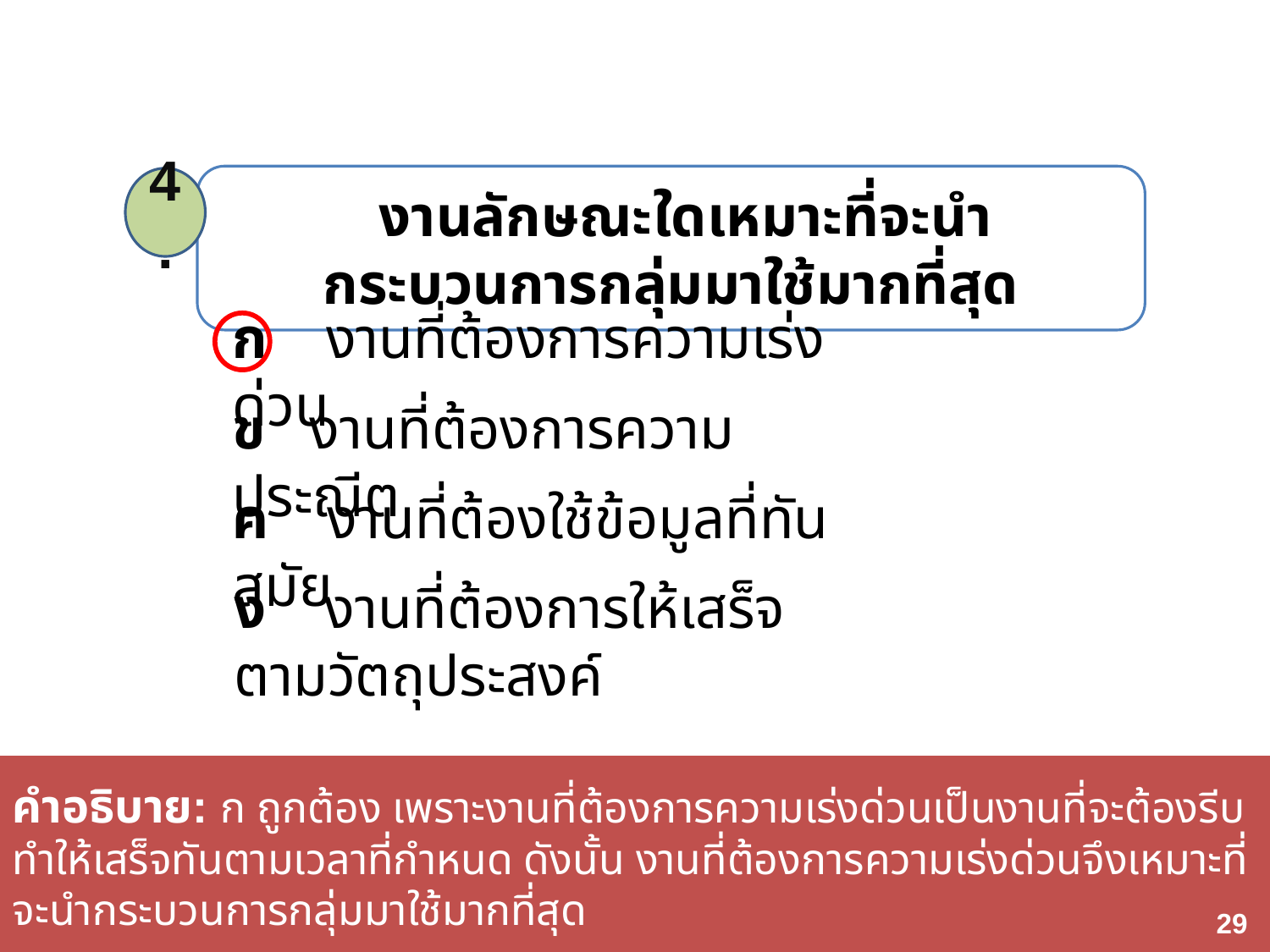

งานลักษณะใดเหมาะที่จะนำกระบวนการกลุ่มมาใช้มากที่สุด
4.
ก    งานที่ต้องการความเร่งด่วน

ข   งานที่ต้องการความประณีต
ค    งานที่ต้องใช้ข้อมูลที่ทันสมัย
ง    งานที่ต้องการให้เสร็จตามวัตถุประสงค์
คำอธิบาย: ก ถูกต้อง เพราะงานที่ต้องการความเร่งด่วนเป็นงานที่จะต้องรีบทำให้เสร็จทันตามเวลาที่กำหนด ดังนั้น งานที่ต้องการความเร่งด่วนจึงเหมาะที่จะนำกระบวนการกลุ่มมาใช้มากที่สุด
29